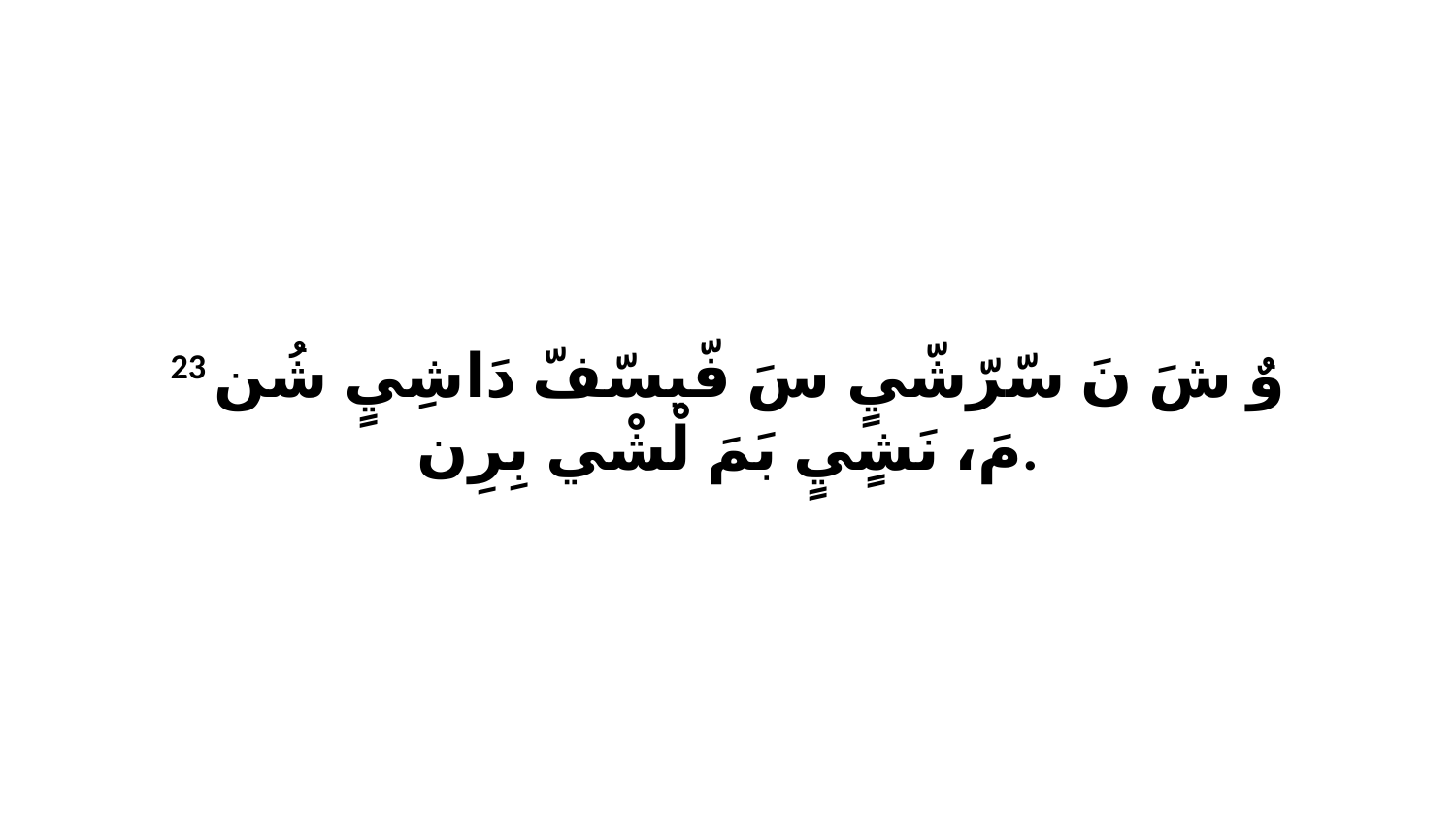

23 وٌ شَ نَ سّرّشّيٍ سَ فّيسّفّ دَاشِيٍ شُن مَ، نَشٍيٍ بَمَ لْشْي بِرِن.